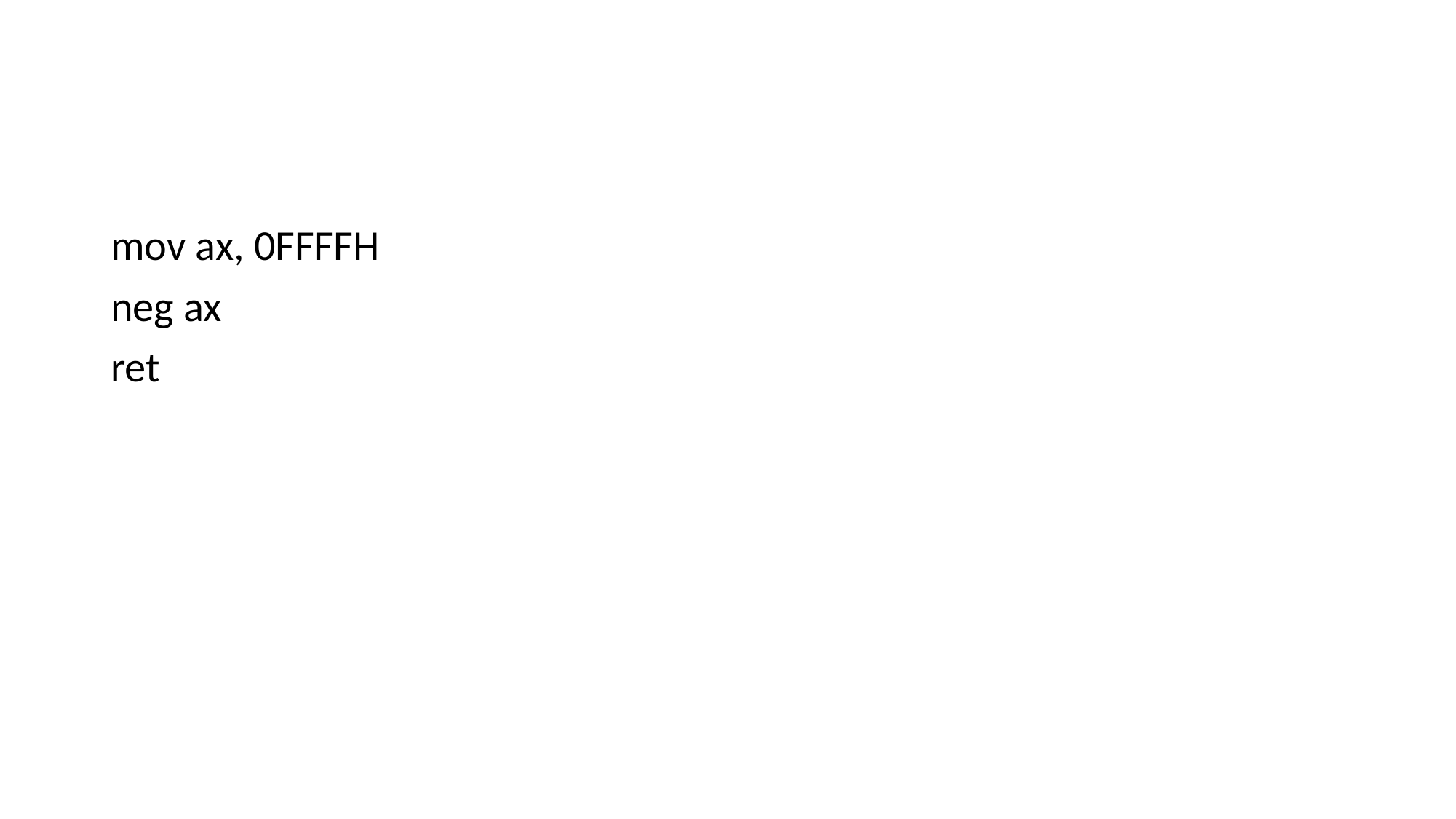

#
mov ax, 0FFFFH
neg ax
ret